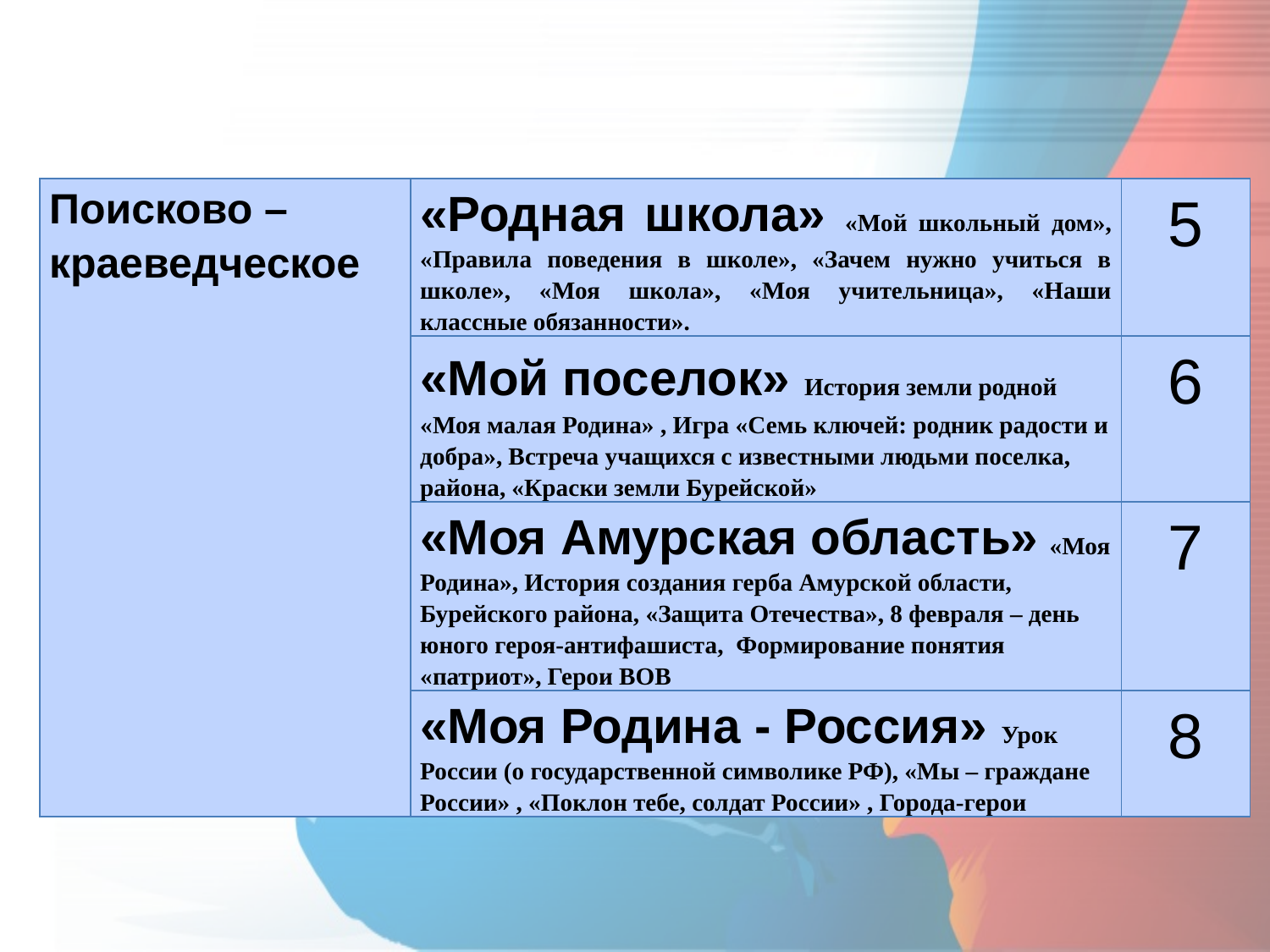

#
| Поисково – краеведческое | «Родная школа» «Мой школьный дом», «Правила поведения в школе», «Зачем нужно учиться в школе», «Моя школа», «Моя учительница», «Наши классные обязанности». | 5 |
| --- | --- | --- |
|  | «Мой поселок» История земли родной «Моя малая Родина» , Игра «Семь ключей: родник радости и добра», Встреча учащихся с известными людьми поселка, района, «Краски земли Бурейской» | 6 |
|  | «Моя Амурская область» «Моя Родина», История создания герба Амурской области, Бурейского района, «Защита Отечества», 8 февраля – день юного героя-антифашиста, Формирование понятия «патриот», Герои ВОВ | 7 |
|  | «Моя Родина - Россия» Урок России (о государственной символике РФ), «Мы – граждане России» , «Поклон тебе, солдат России» , Города-герои | 8 |